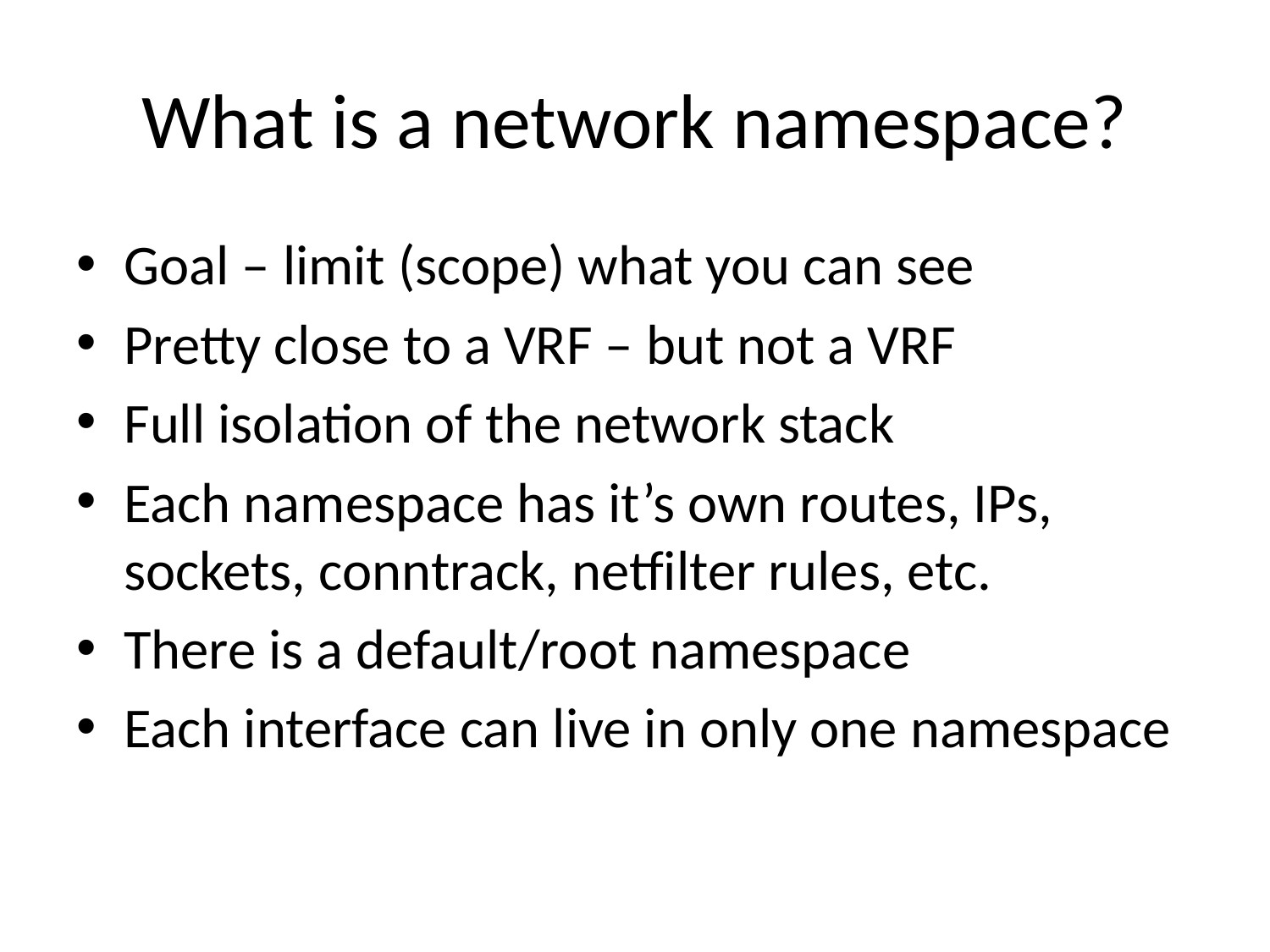

# What is a network namespace?
Goal – limit (scope) what you can see
Pretty close to a VRF – but not a VRF
Full isolation of the network stack
Each namespace has it’s own routes, IPs, sockets, conntrack, netfilter rules, etc.
There is a default/root namespace
Each interface can live in only one namespace